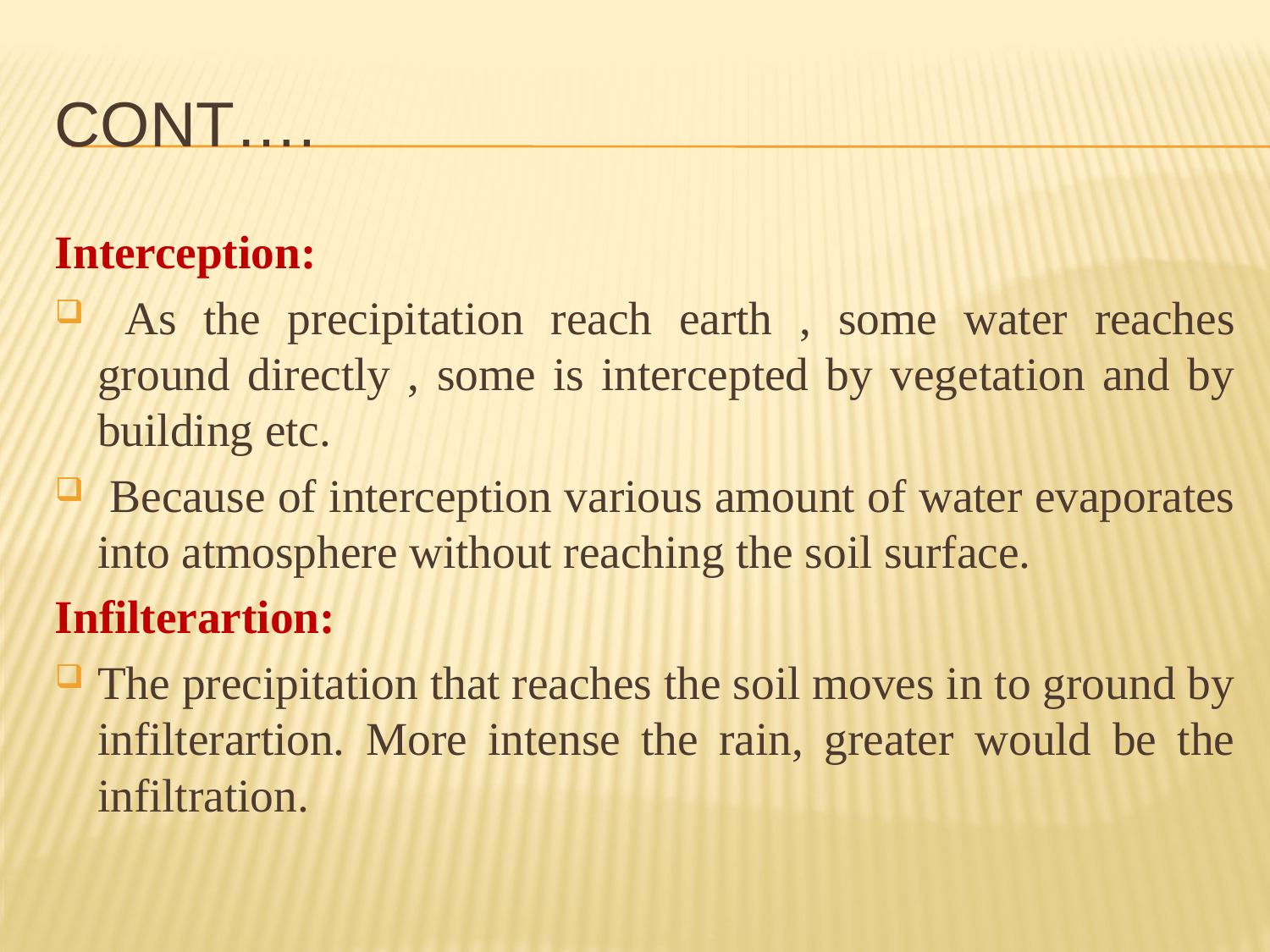

# Cont….
Interception:
 As the precipitation reach earth , some water reaches ground directly , some is intercepted by vegetation and by building etc.
 Because of interception various amount of water evaporates into atmosphere without reaching the soil surface.
Infilterartion:
The precipitation that reaches the soil moves in to ground by infilterartion. More intense the rain, greater would be the infiltration.